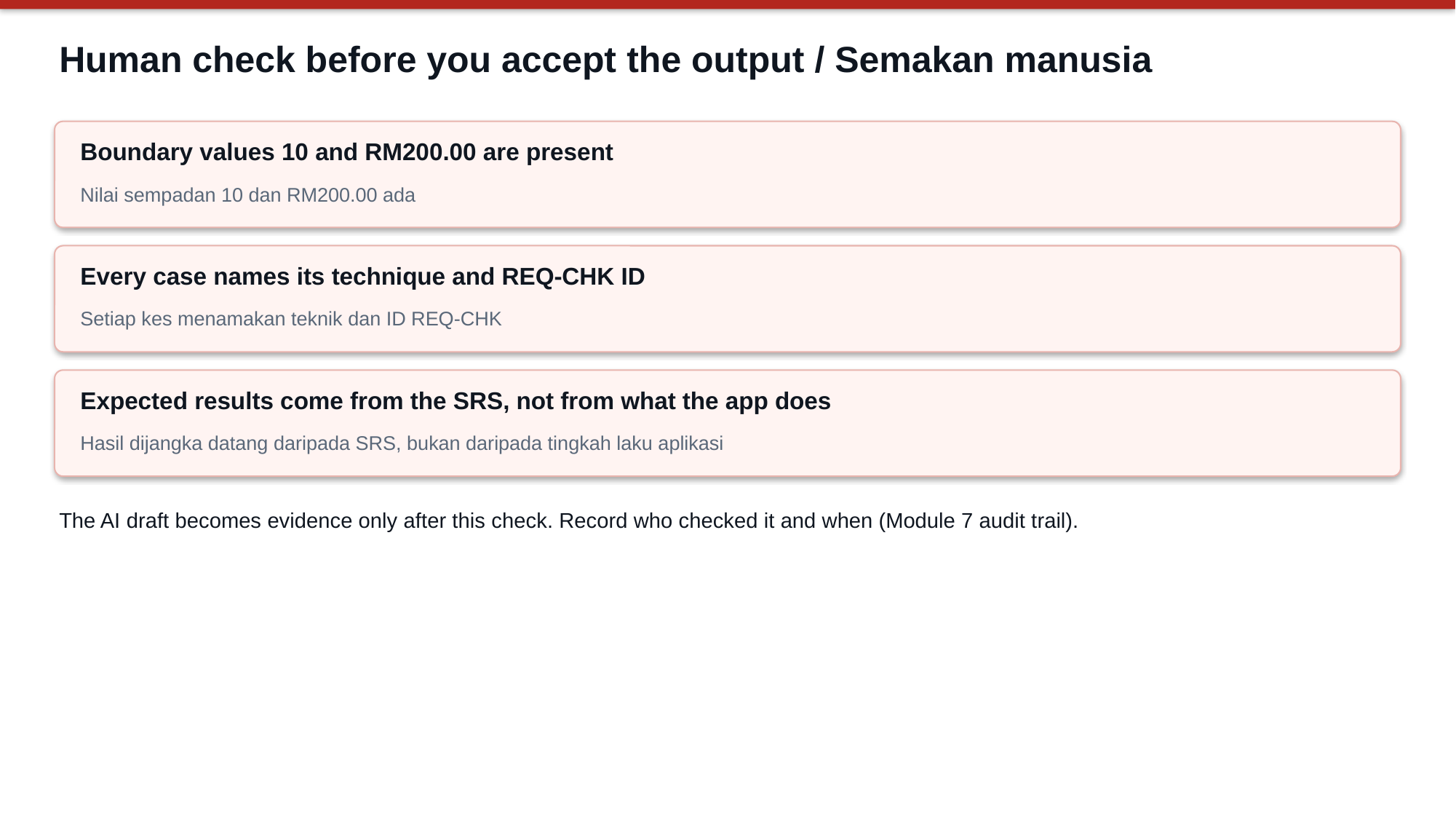

Human check before you accept the output / Semakan manusia

Boundary values 10 and RM200.00 are present
Nilai sempadan 10 dan RM200.00 ada

Every case names its technique and REQ-CHK ID
Setiap kes menamakan teknik dan ID REQ-CHK

Expected results come from the SRS, not from what the app does
Hasil dijangka datang daripada SRS, bukan daripada tingkah laku aplikasi
The AI draft becomes evidence only after this check. Record who checked it and when (Module 7 audit trail).